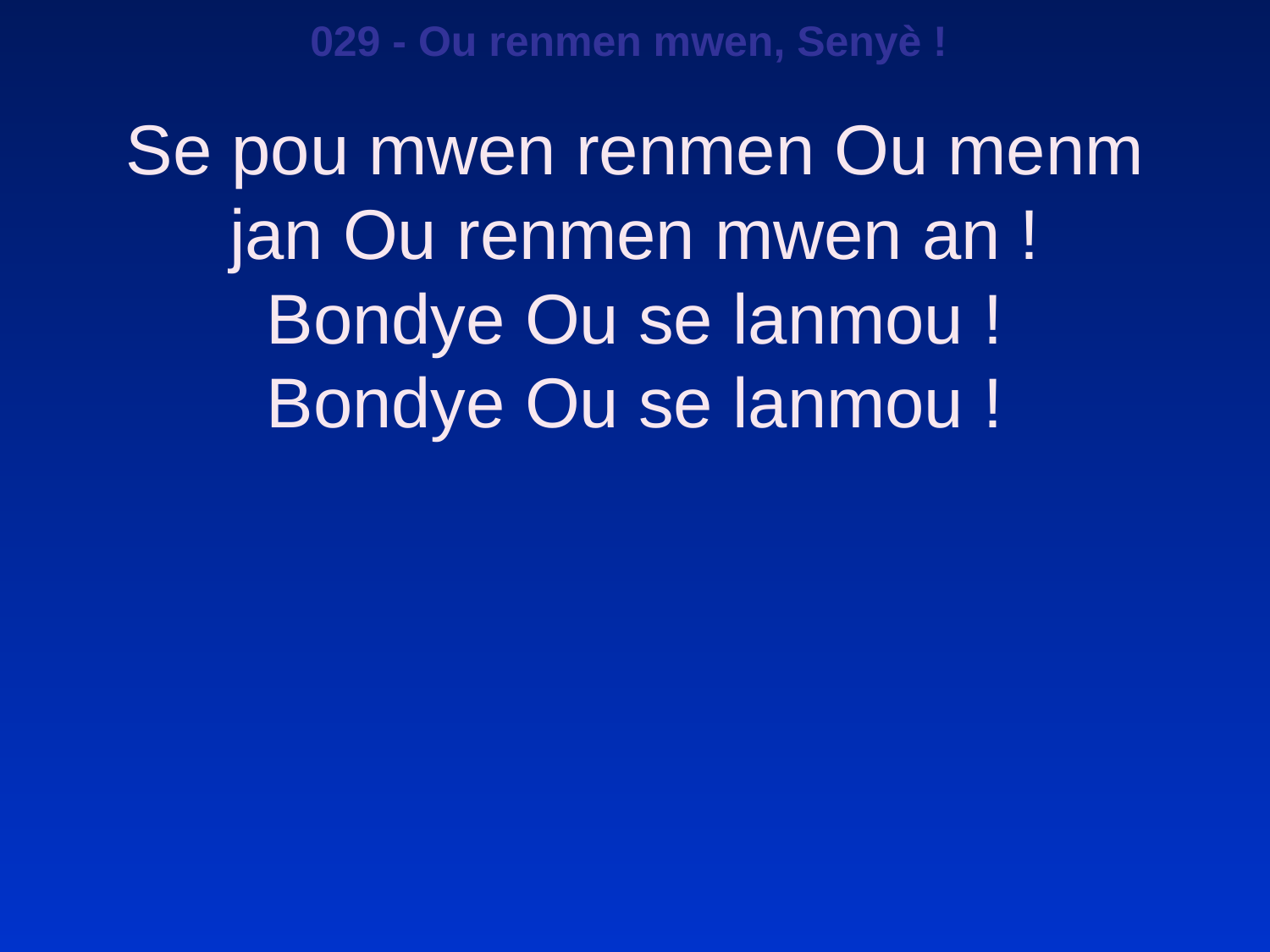

029 - Ou renmen mwen, Senyè !
Se pou mwen renmen Ou menm jan Ou renmen mwen an !
Bondye Ou se lanmou !
Bondye Ou se lanmou !